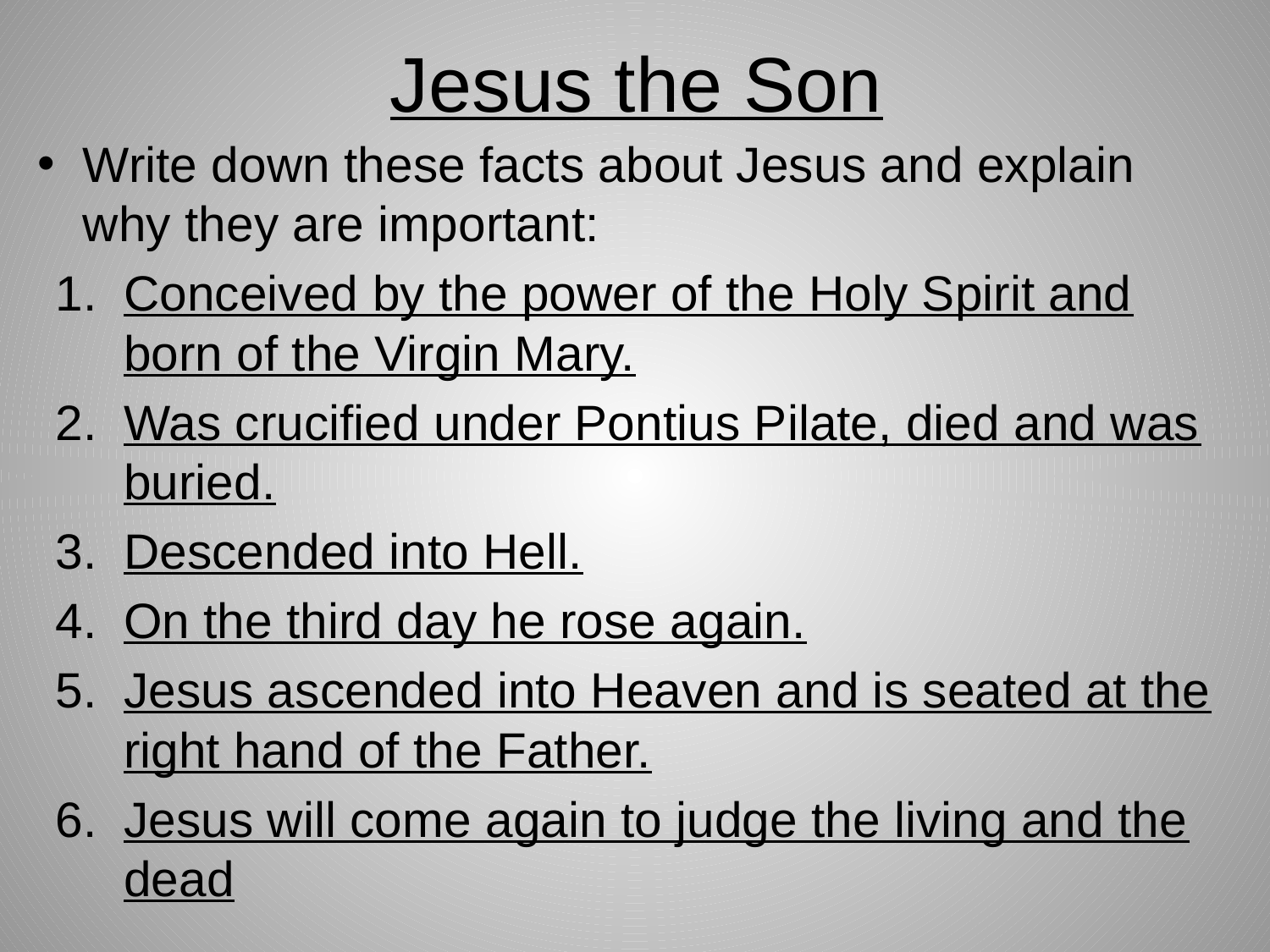

# Jesus the Son
Write down these facts about Jesus and explain why they are important:
Conceived by the power of the Holy Spirit and born of the Virgin Mary.
Was crucified under Pontius Pilate, died and was buried.
Descended into Hell.
On the third day he rose again.
Jesus ascended into Heaven and is seated at the right hand of the Father.
Jesus will come again to judge the living and the dead